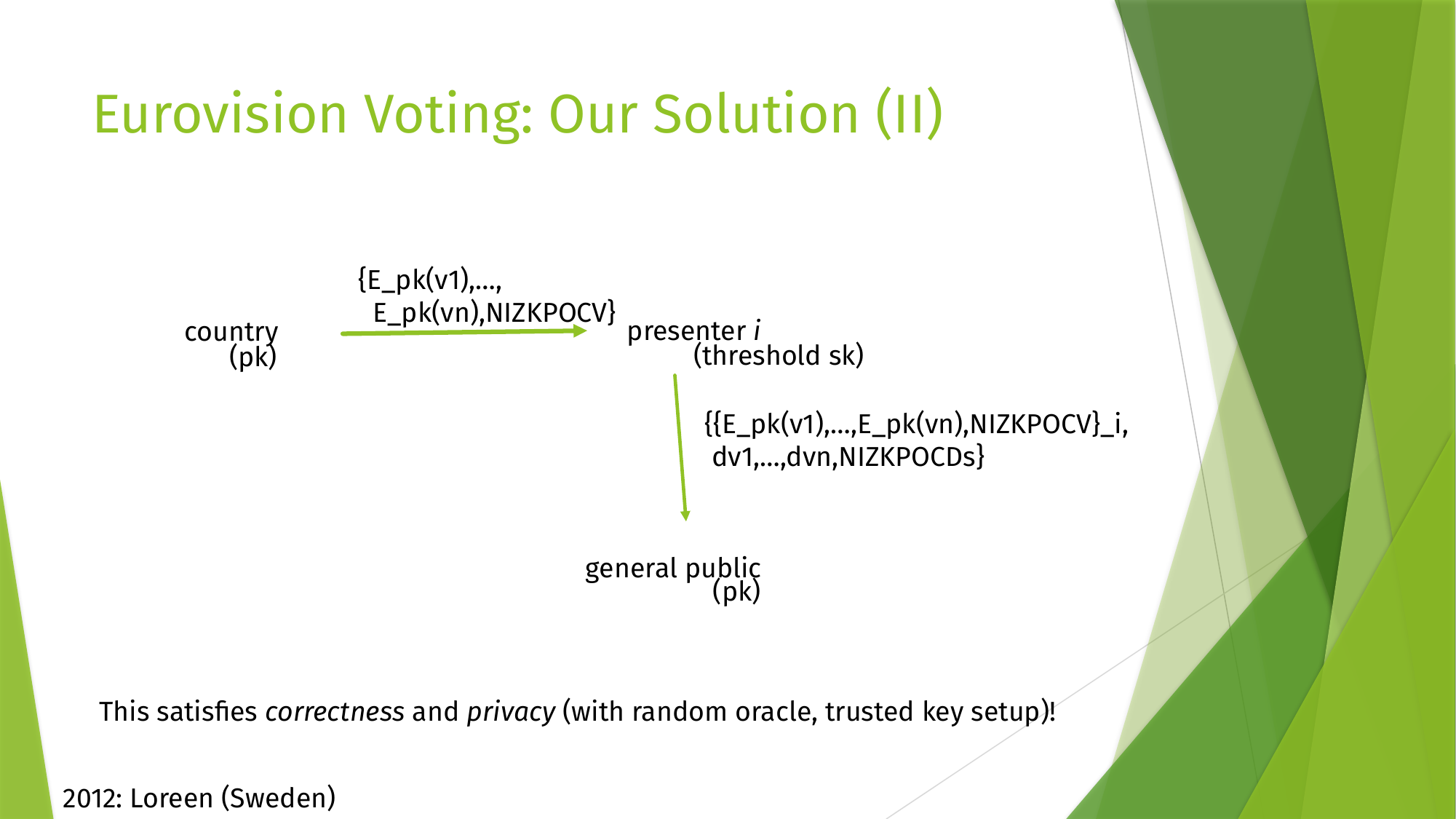

# Eurovision Voting: Our Solution (II)
{E_pk(v1),…,
  E_pk(vn),NIZKPOCV}
presenter i
country
{{E_pk(v1),…,E_pk(vn),NIZKPOCV}_i,
 dv1,…,dvn,NIZKPOCDs}
general public
(threshold sk)
(pk)
(pk)
This satisfies correctness and privacy (with random oracle, trusted key setup)!
2012: Loreen (Sweden)